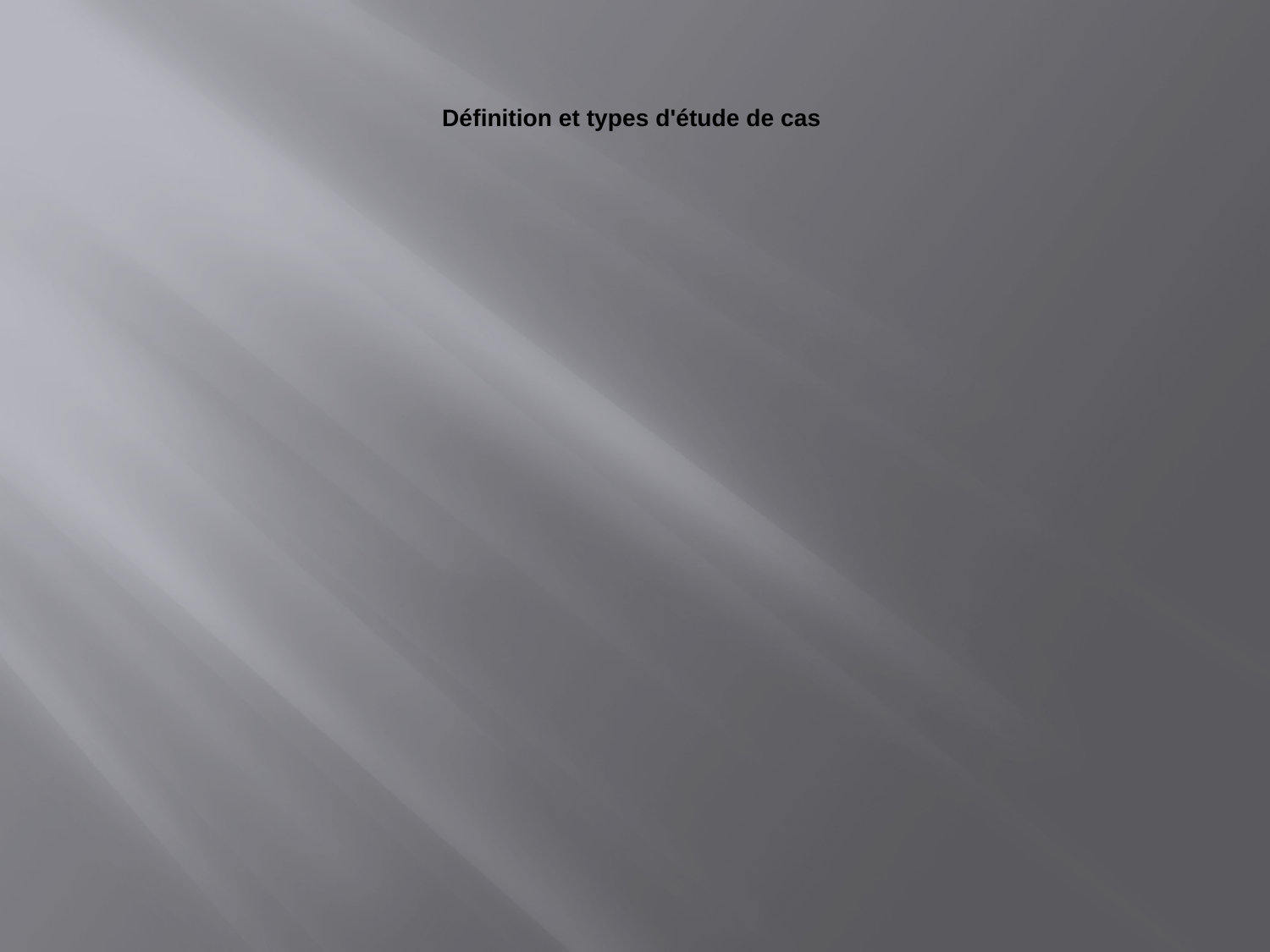

# Définition et types d'étude de cas